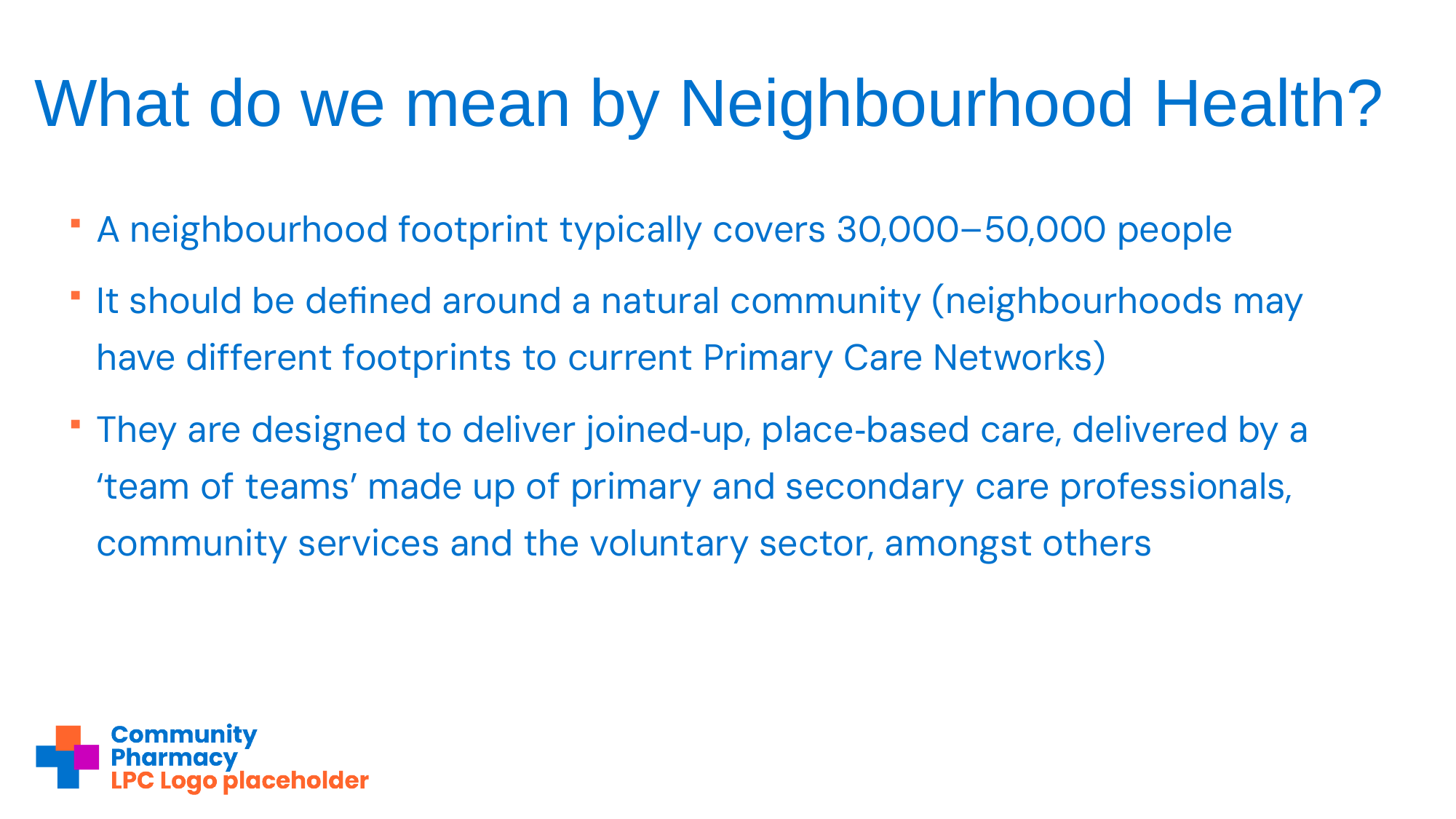

# What do we mean by Neighbourhood Health?
A neighbourhood footprint typically covers 30,000–50,000 people
It should be defined around a natural community (neighbourhoods may have different footprints to current Primary Care Networks)
They are designed to deliver joined‑up, place‑based care, delivered by a ‘team of teams’ made up of primary and secondary care professionals, community services and the voluntary sector, amongst others